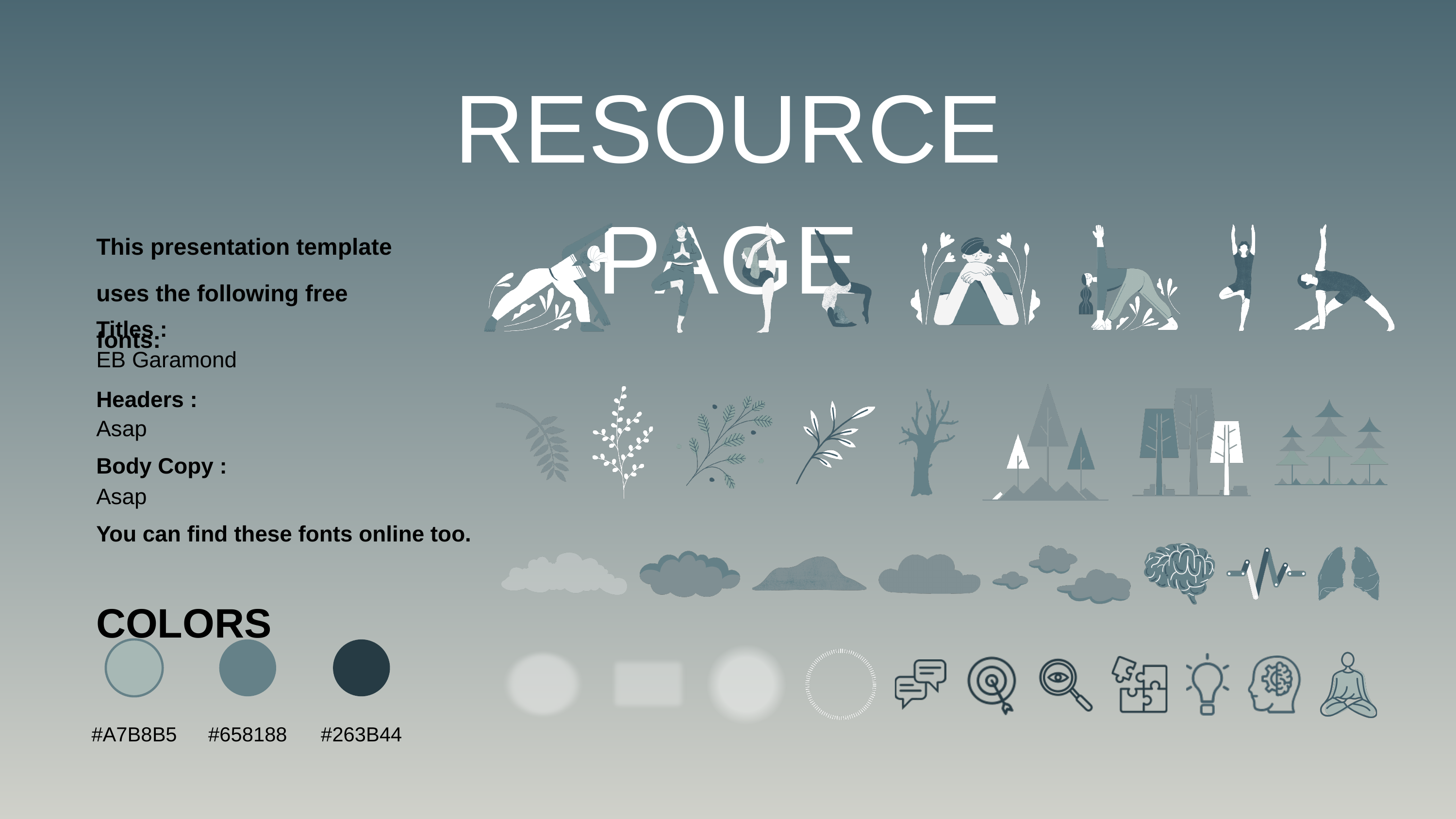

RESOURCE PAGE
This presentation template
uses the following free fonts:

Titles :
EB Garamond
Headers :

Asap

Body Copy :
Asap
You can find these fonts online too.

COLORS

#A7B8B5
#658188
#263B44